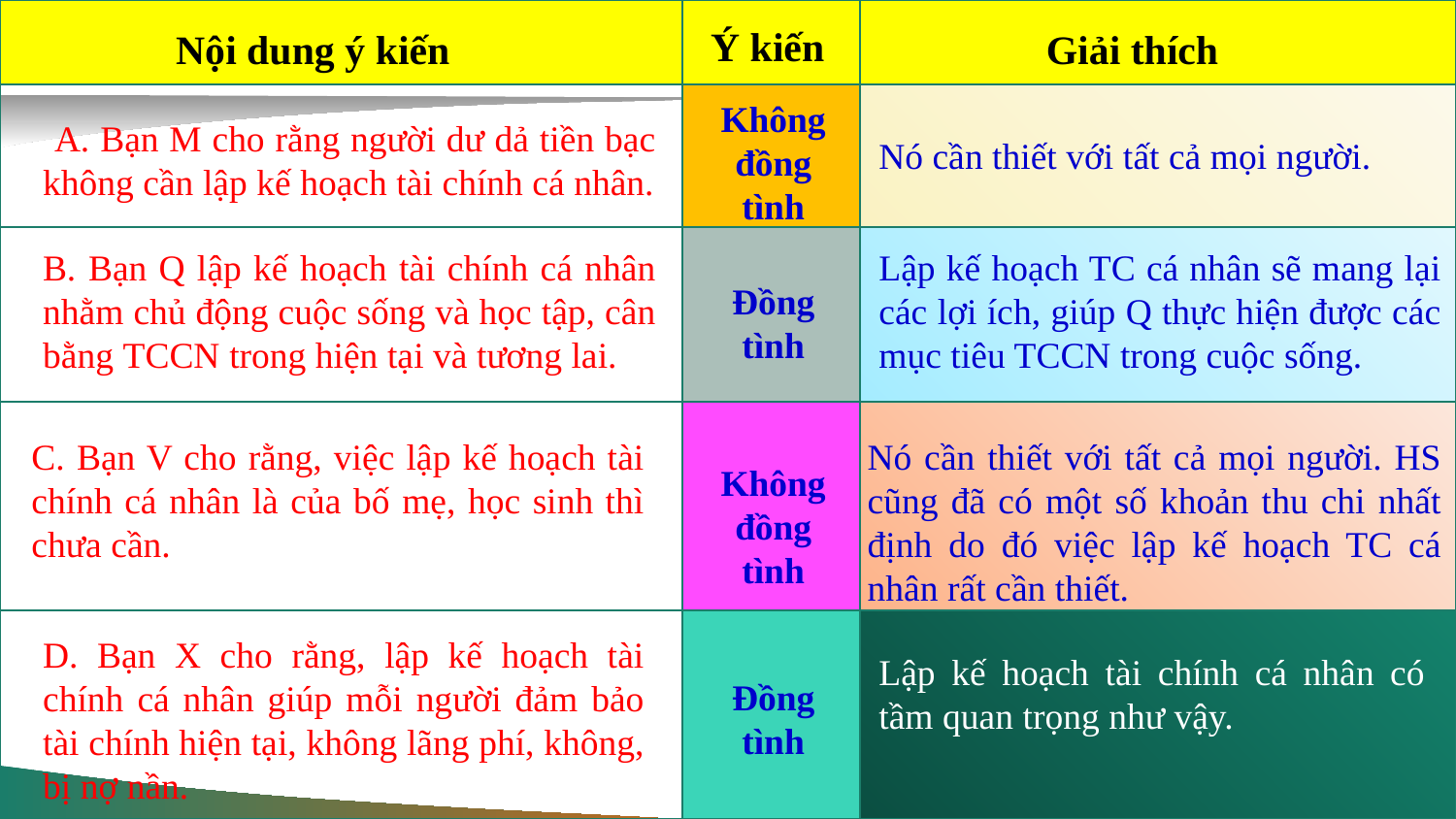

|  |  |  |
| --- | --- | --- |
|  |  |  |
|  |  |  |
|  |  |  |
|  |  |  |
Ý kiến
Nội dung ý kiến
Giải thích
Khôngđồng tình
 A. Bạn M cho rằng người dư dả tiền bạc không cần lập kế hoạch tài chính cá nhân.

Nó cần thiết với tất cả mọi người.
B. Bạn Q lập kế hoạch tài chính cá nhân nhằm chủ động cuộc sống và học tập, cân bằng TCCN trong hiện tại và tương lai.
Lập kế hoạch TC cá nhân sẽ mang lại các lợi ích, giúp Q thực hiện được các mục tiêu TCCN trong cuộc sống.
Đồng tình
C. Bạn V cho rằng, việc lập kế hoạch tài chính cá nhân là của bố mẹ, học sinh thì chưa cần.
Nó cần thiết với tất cả mọi người. HS cũng đã có một số khoản thu chi nhất định do đó việc lập kế hoạch TC cá nhân rất cần thiết.
Không đồng tình
D. Bạn X cho rằng, lập kế hoạch tài chính cá nhân giúp mỗi người đảm bảo tài chính hiện tại, không lãng phí, không, bị nợ nần.
Lập kế hoạch tài chính cá nhân có  tầm quan trọng như vậy.
Đồng tình